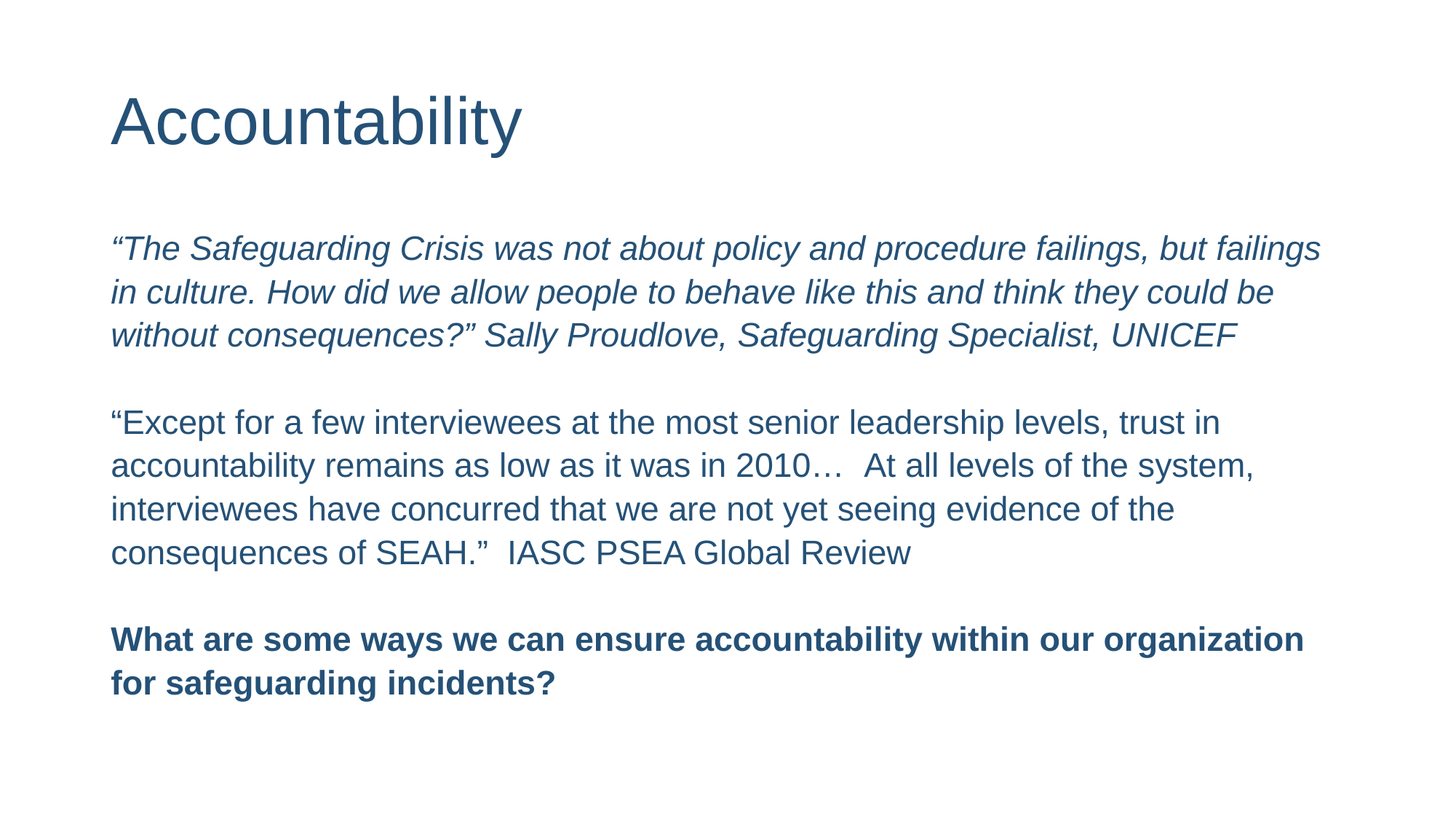

# Accountability
“The Safeguarding Crisis was not about policy and procedure failings, but failings in culture. How did we allow people to behave like this and think they could be without consequences?” Sally Proudlove, Safeguarding Specialist, UNICEF

“Except for a few interviewees at the most senior leadership levels, trust in accountability remains as low as it was in 2010…  At all levels of the system, interviewees have concurred that we are not yet seeing evidence of the consequences of SEAH.”  IASC PSEA Global Review

What are some ways we can ensure accountability within our organization for safeguarding incidents?